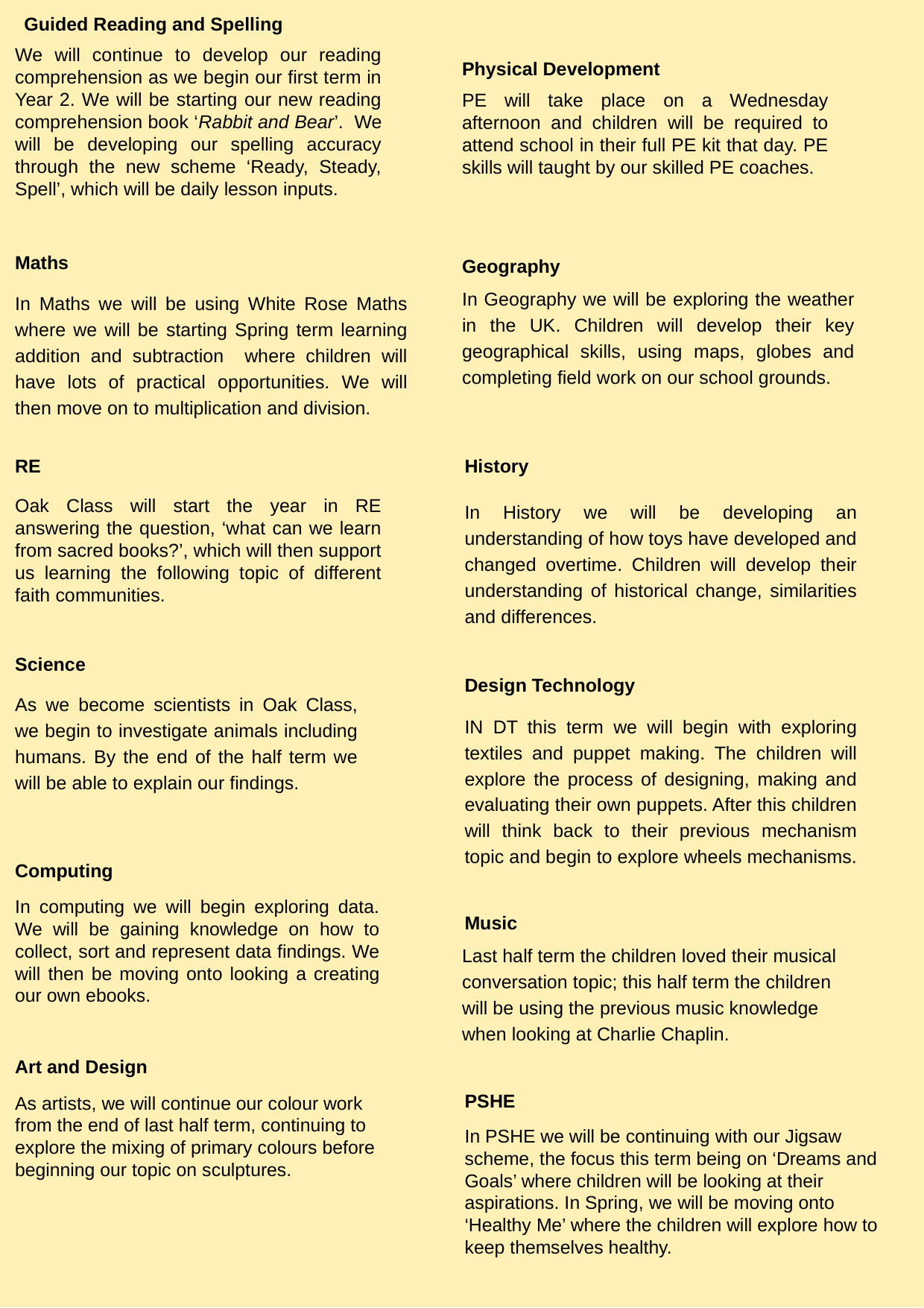

Guided Reading and Spelling
We will continue to develop our reading comprehension as we begin our first term in Year 2. We will be starting our new reading comprehension book ‘Rabbit and Bear’.  We will be developing our spelling accuracy through the new scheme ‘Ready, Steady, Spell’, which will be daily lesson inputs.
Physical Development
PE will take place on a Wednesday afternoon and children will be required to attend school in their full PE kit that day. PE skills will taught by our skilled PE coaches.

Maths
Geography
In Geography we will be exploring the weather in the UK. Children will develop their key geographical skills, using maps, globes and completing field work on our school grounds.
In Maths we will be using White Rose Maths where we will be starting Spring term learning addition and subtraction  where children will have lots of practical opportunities. We will then move on to multiplication and division.
RE
History
Oak Class will start the year in RE answering the question, ‘what can we learn from sacred books?’, which will then support us learning the following topic of different faith communities.
In History we will be developing an understanding of how toys have developed and changed overtime. Children will develop their understanding of historical change, similarities and differences.
Science
Design Technology
As we become scientists in Oak Class, we begin to investigate animals including humans. By the end of the half term we will be able to explain our findings.
IN DT this term we will begin with exploring textiles and puppet making. The children will explore the process of designing, making and evaluating their own puppets. After this children will think back to their previous mechanism topic and begin to explore wheels mechanisms.
Computing
In computing we will begin exploring data. We will be gaining knowledge on how to collect, sort and represent data findings. We will then be moving onto looking a creating our own ebooks.

Music
Last half term the children loved their musical conversation topic; this half term the children will be using the previous music knowledge when looking at Charlie Chaplin.
Art and Design
PSHE
As artists, we will continue our colour work from the end of last half term, continuing to explore the mixing of primary colours before beginning our topic on sculptures.
In PSHE we will be continuing with our Jigsaw scheme, the focus this term being on ‘Dreams and Goals’ where children will be looking at their aspirations. In Spring, we will be moving onto ‘Healthy Me’ where the children will explore how to keep themselves healthy.